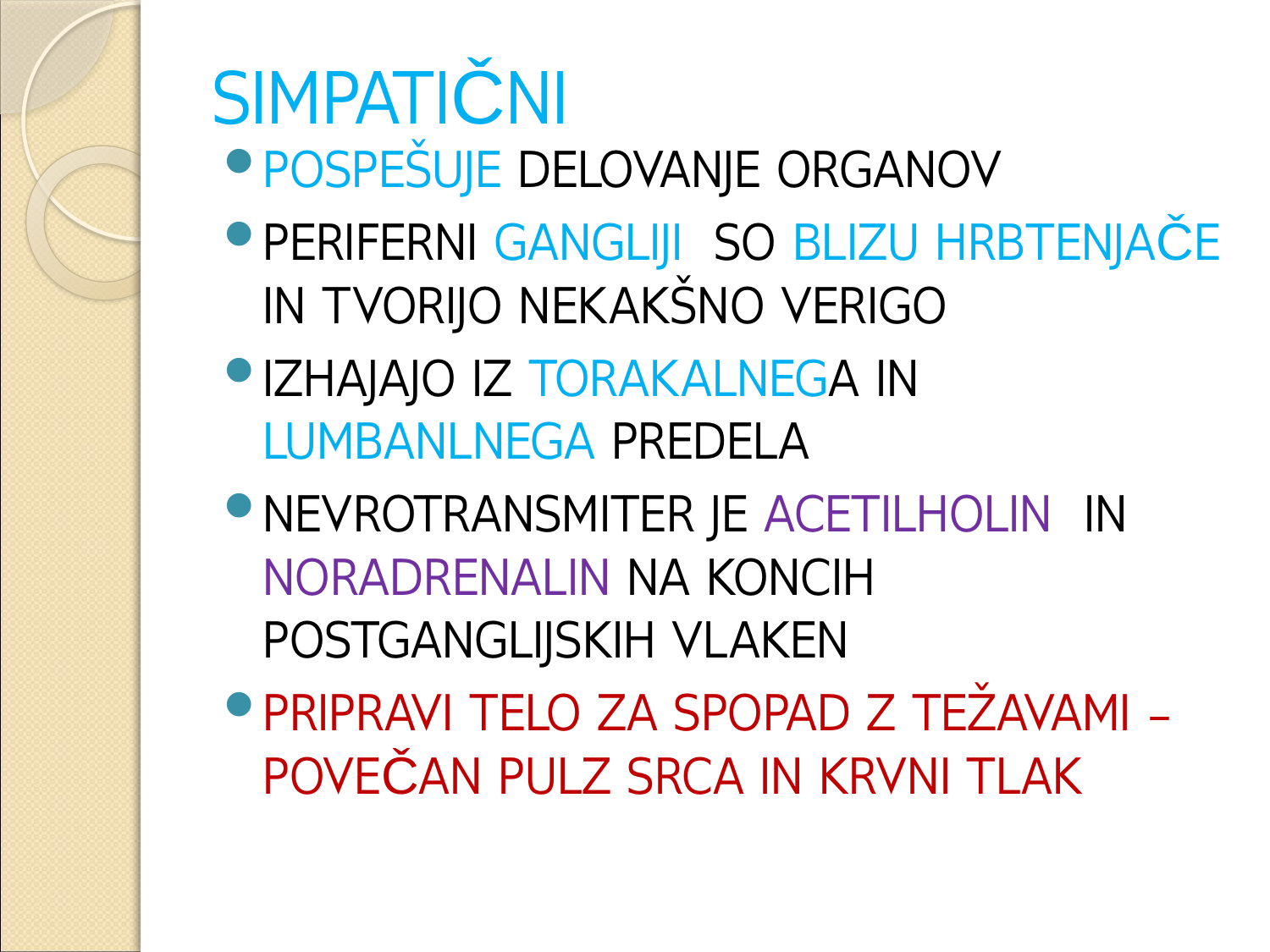

# SIMPATIČNI
POSPEŠUJE DELOVANJE ORGANOV
PERIFERNI GANGLIJI  SO BLIZU HRBTENJAČE IN TVORIJO NEKAKŠNO VERIGO
IZHAJAJO IZ TORAKALNEGA IN LUMBANLNEGA PREDELA
NEVROTRANSMITER JE ACETILHOLIN  IN NORADRENALIN NA KONCIH POSTGANGLIJSKIH VLAKEN
PRIPRAVI TELO ZA SPOPAD Z TEŽAVAMI –POVEČAN PULZ SRCA IN KRVNI TLAK